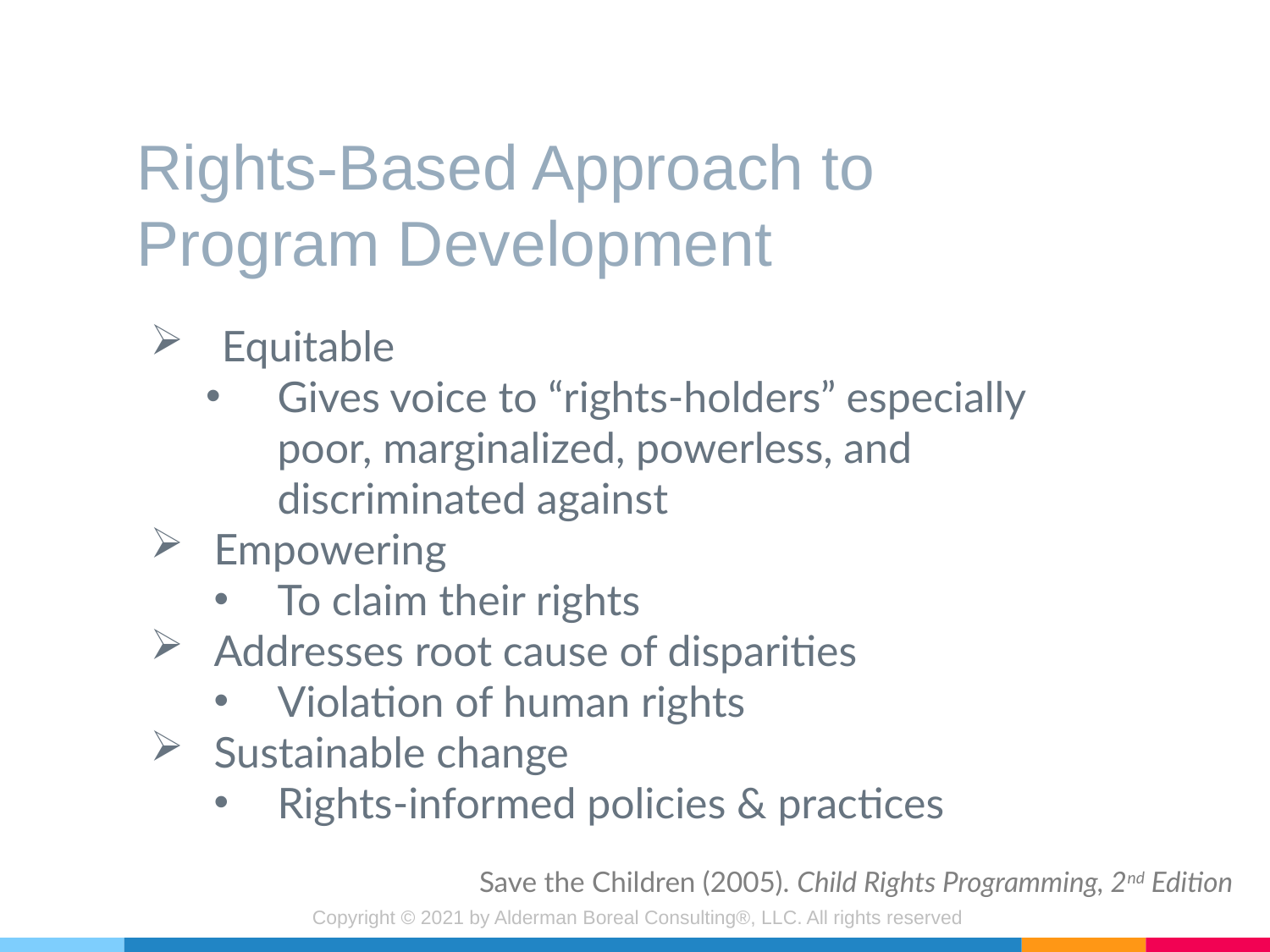

# Rights-Based Approach to Program Development
Equitable
Gives voice to “rights-holders” especially poor, marginalized, powerless, and discriminated against
Empowering
To claim their rights
Addresses root cause of disparities
Violation of human rights
Sustainable change
Rights-informed policies & practices

Save the Children (2005). Child Rights Programming, 2nd Edition
Copyright © 2021 by Alderman Boreal Consulting®, LLC. All rights reserved